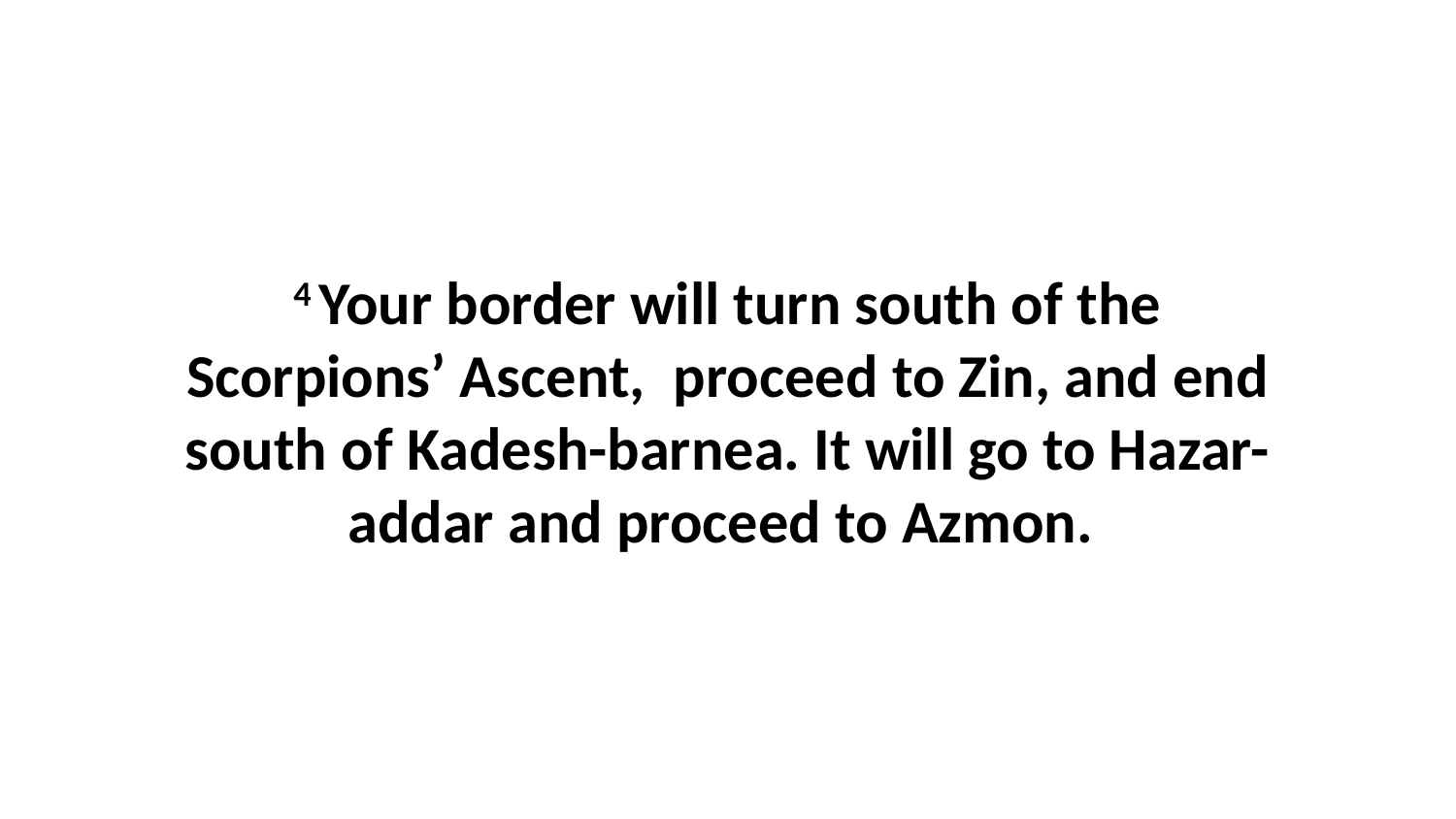

4 Your border will turn south of the Scorpions’ Ascent,  proceed to Zin, and end south of Kadesh-barnea. It will go to Hazar-addar and proceed to Azmon.